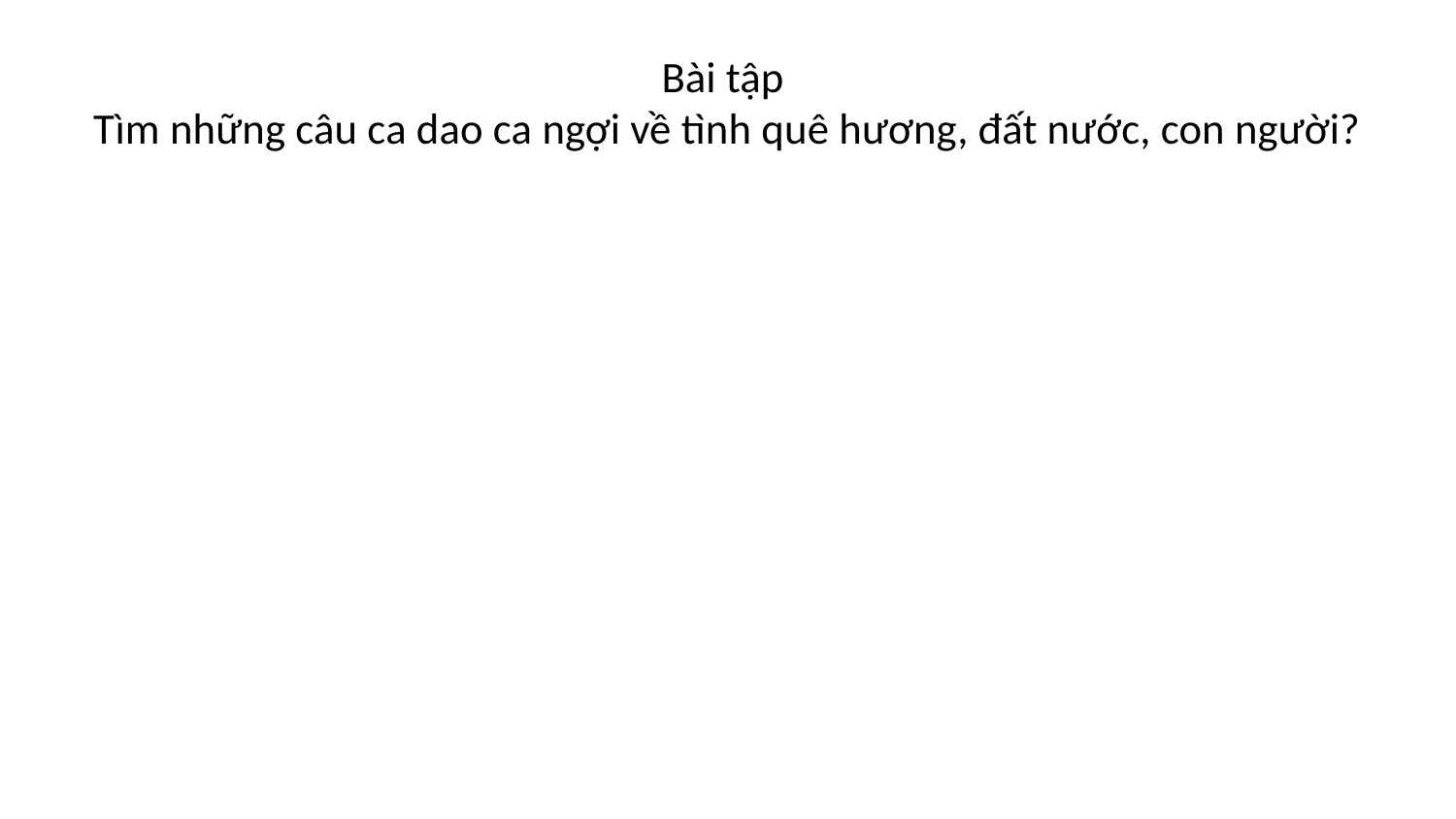

# Bài tập Tìm những câu ca dao ca ngợi về tình quê hương, đất nước, con người?